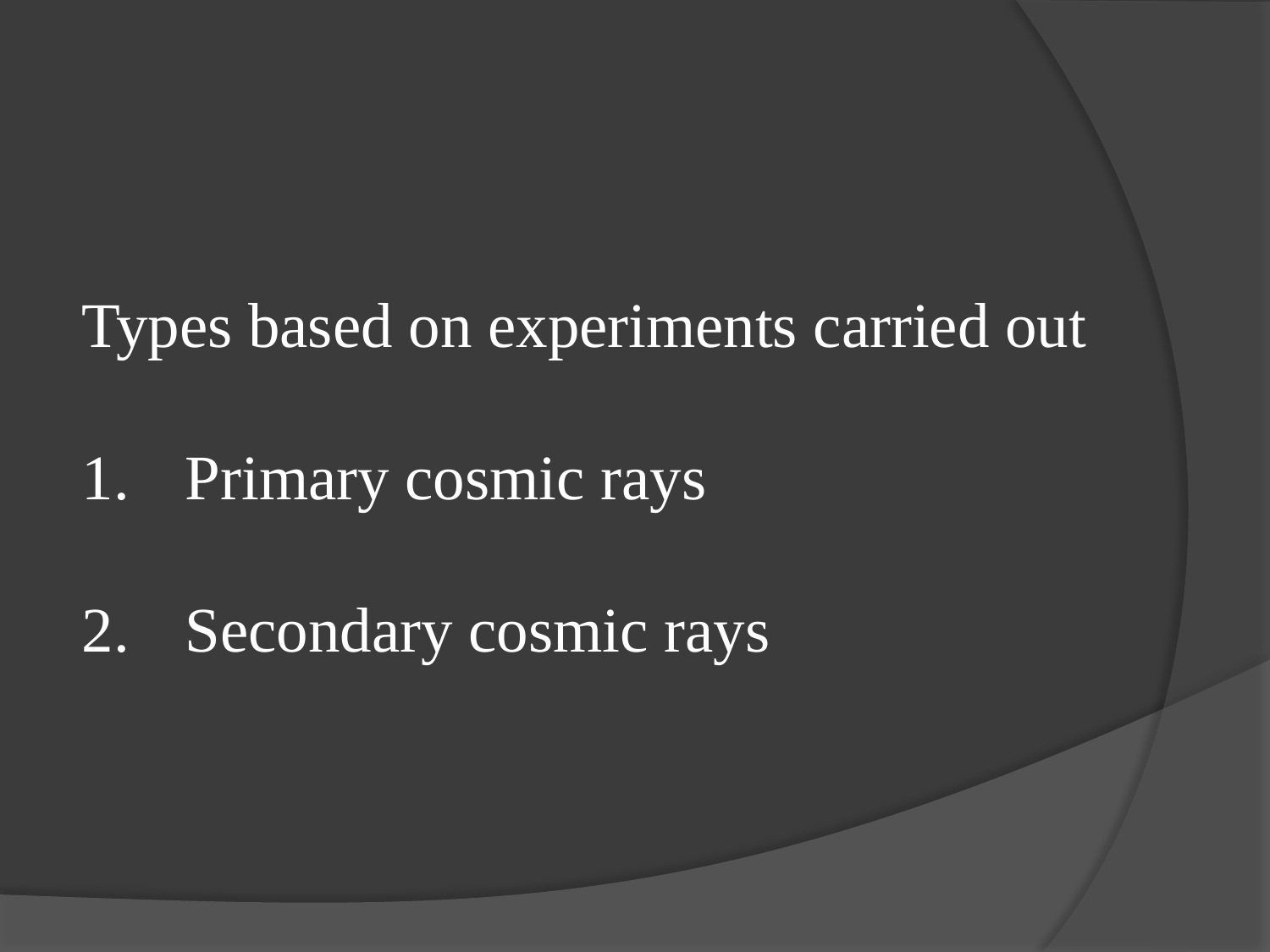

Types based on experiments carried out

Primary cosmic rays

Secondary cosmic rays